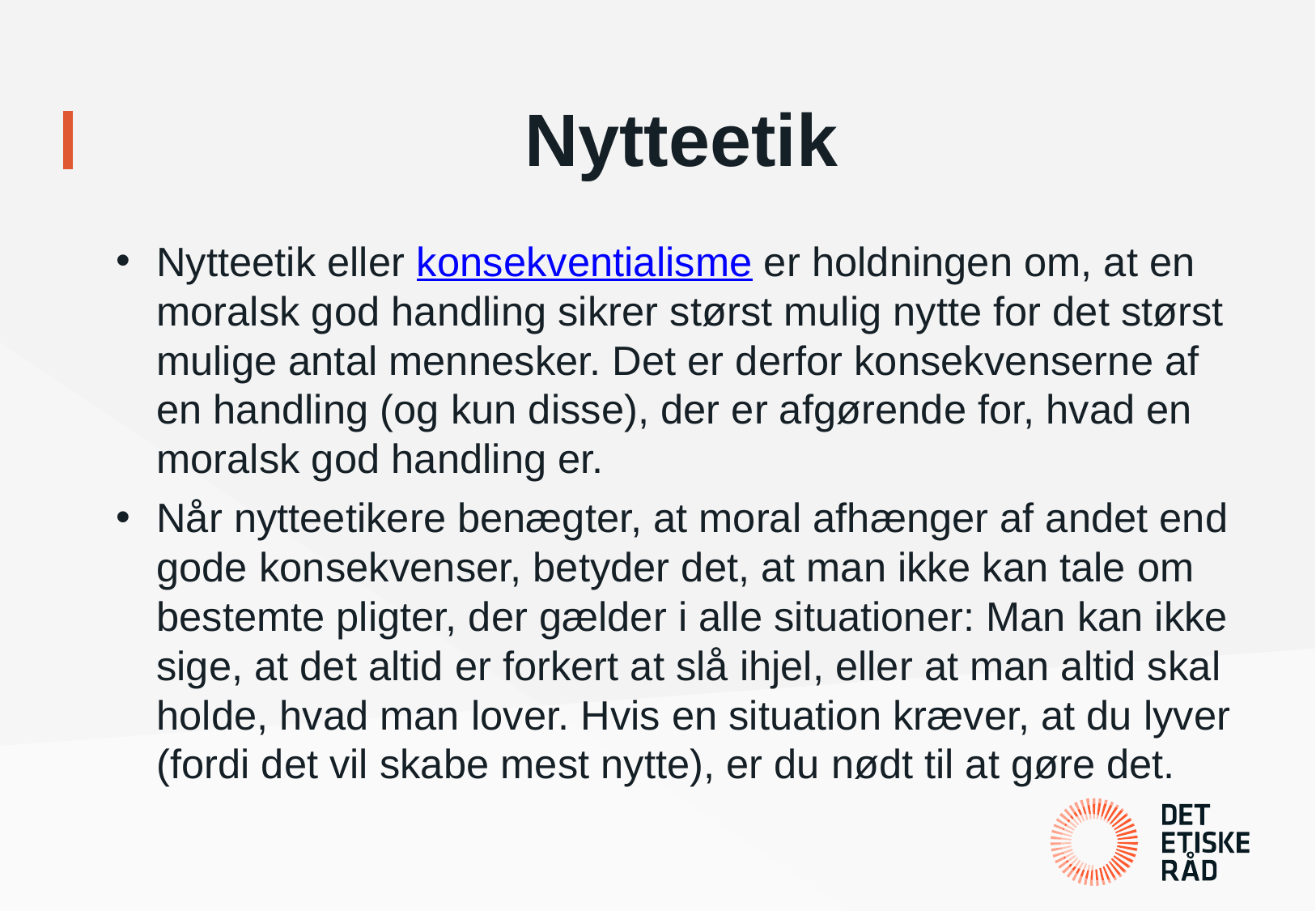

# Nytteetik
Nytteetik eller konsekventialisme er holdningen om, at en moralsk god handling sikrer størst mulig nytte for det størst mulige antal mennesker. Det er derfor konsekvenserne af en handling (og kun disse), der er afgørende for, hvad en moralsk god handling er.
Når nytteetikere benægter, at moral afhænger af andet end gode konsekvenser, betyder det, at man ikke kan tale om bestemte pligter, der gælder i alle situationer: Man kan ikke sige, at det altid er forkert at slå ihjel, eller at man altid skal holde, hvad man lover. Hvis en situation kræver, at du lyver (fordi det vil skabe mest nytte), er du nødt til at gøre det.